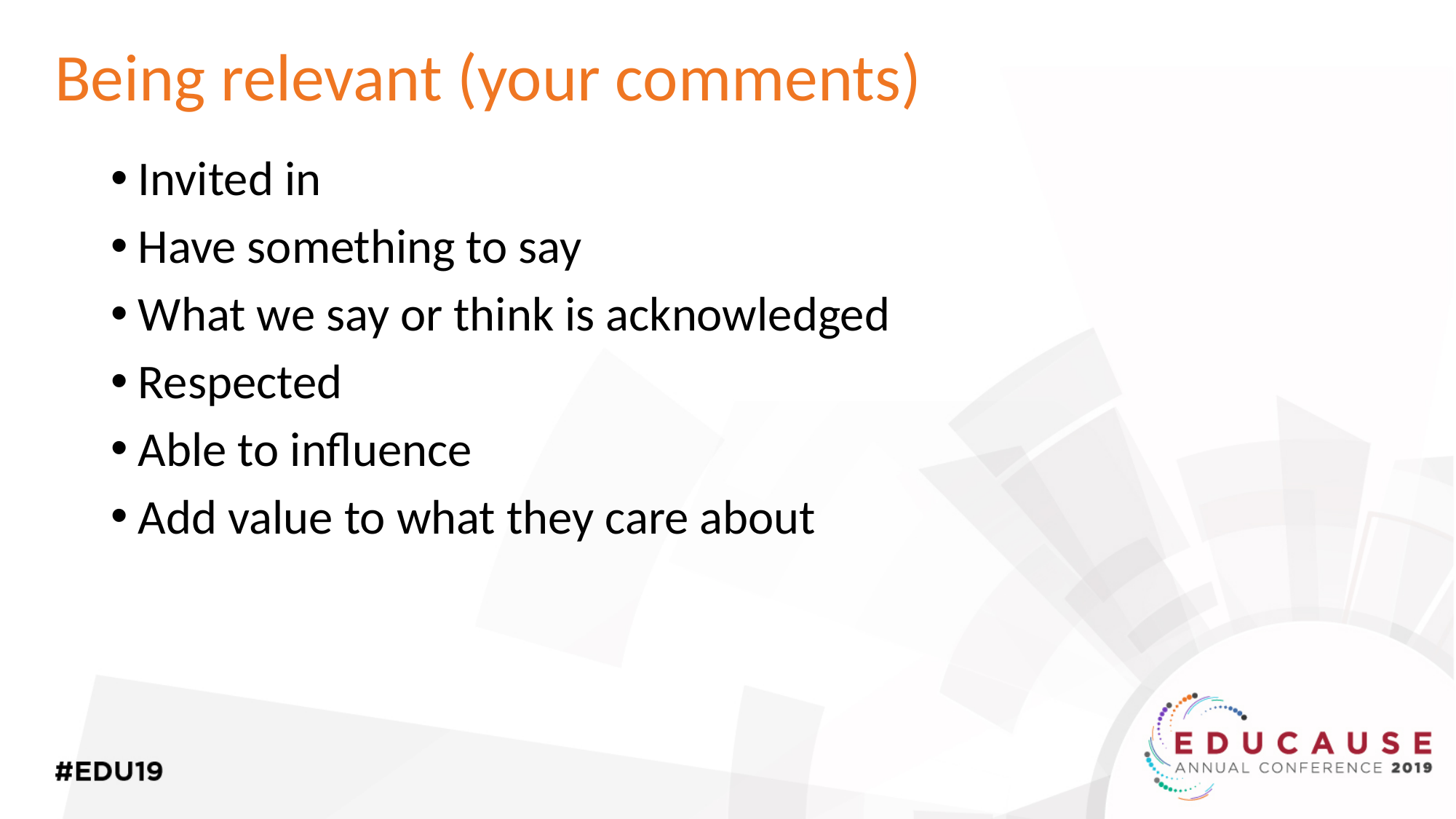

# Being relevant (your comments)
Invited in
Have something to say
What we say or think is acknowledged
Respected
Able to influence
Add value to what they care about